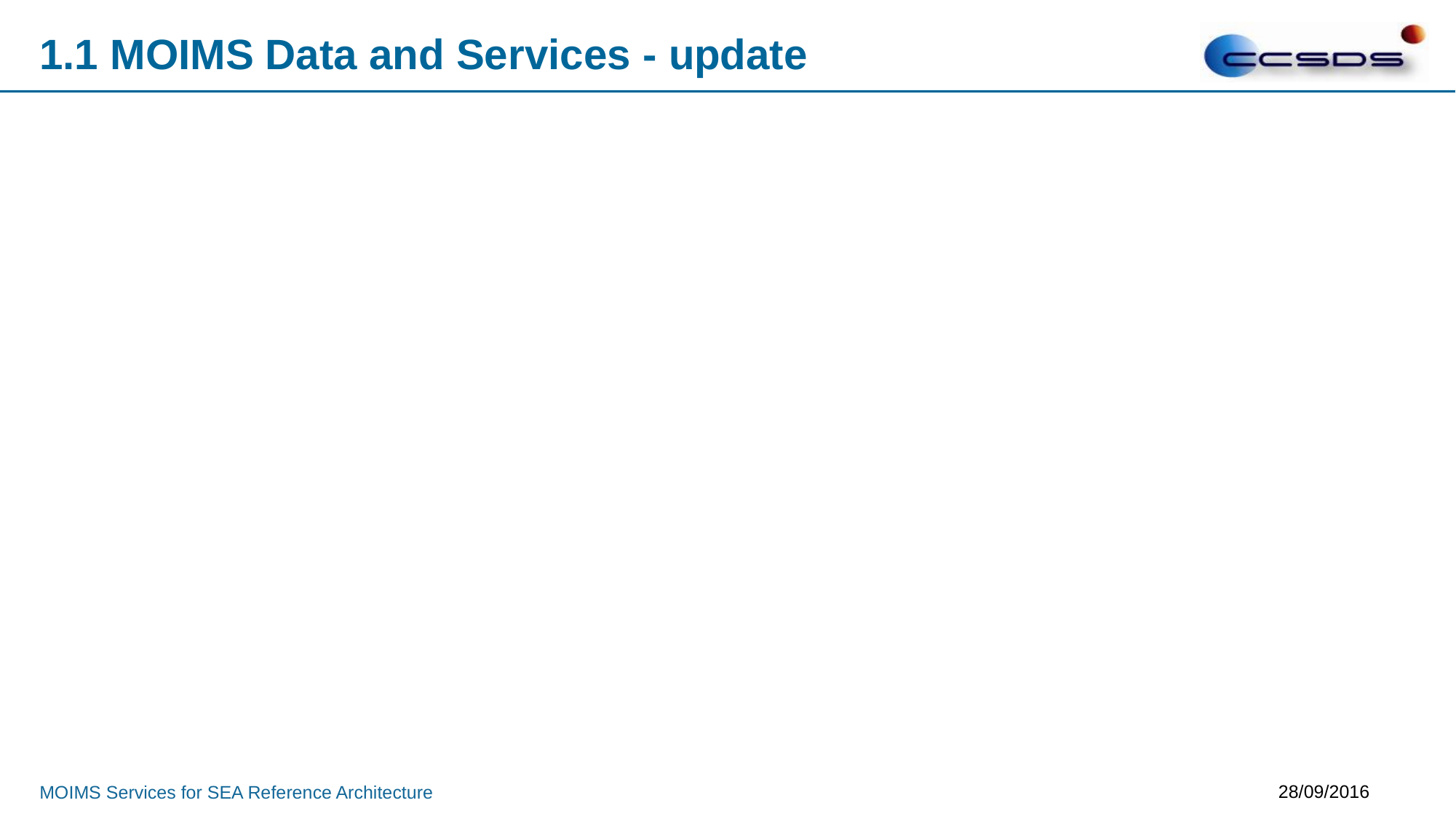

# 1.1 MOIMS Data and Services - update
28/09/2016
MOIMS Services for SEA Reference Architecture